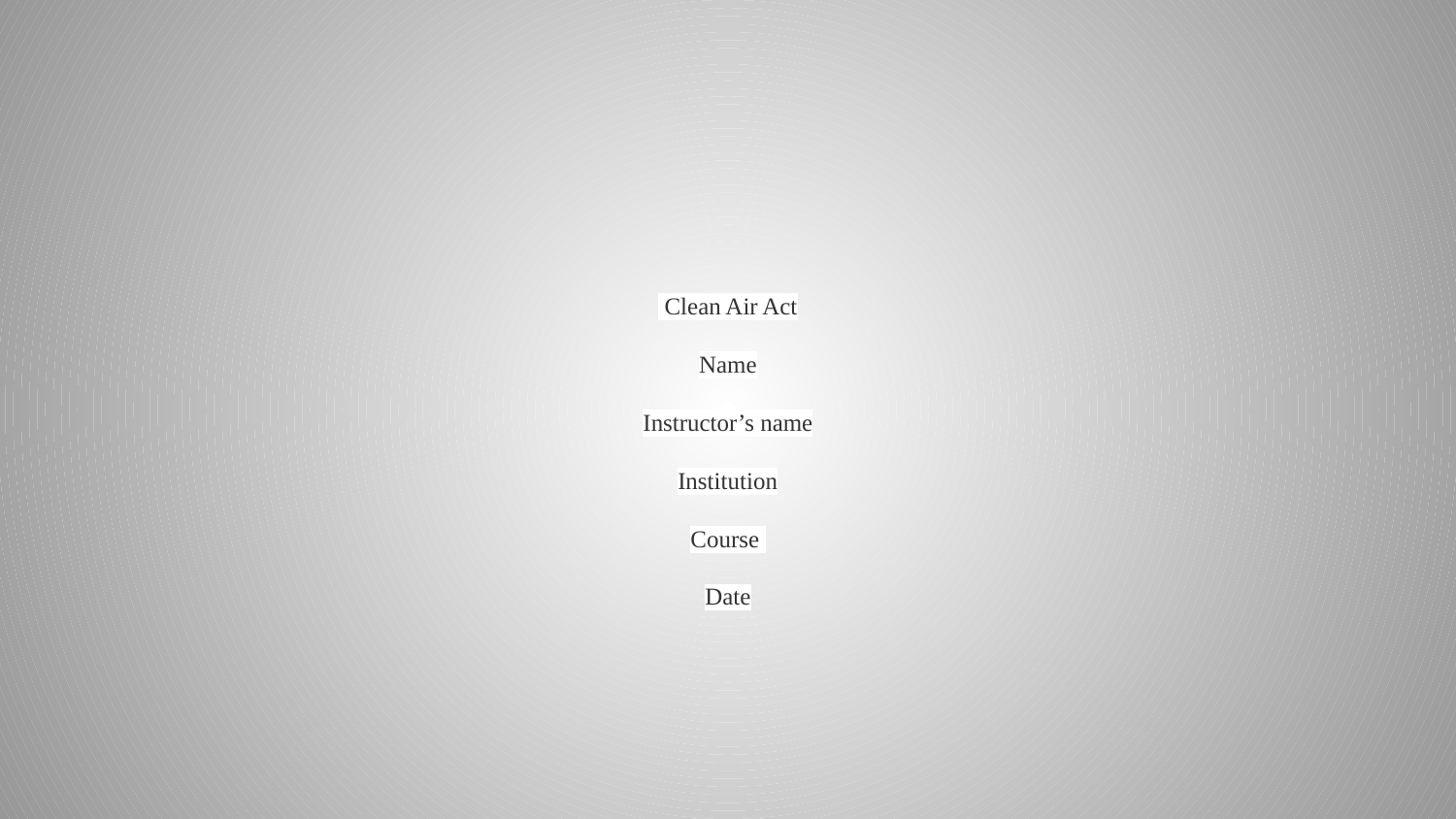

Clean Air Act
Name
Instructor’s name
Institution
Course
Date